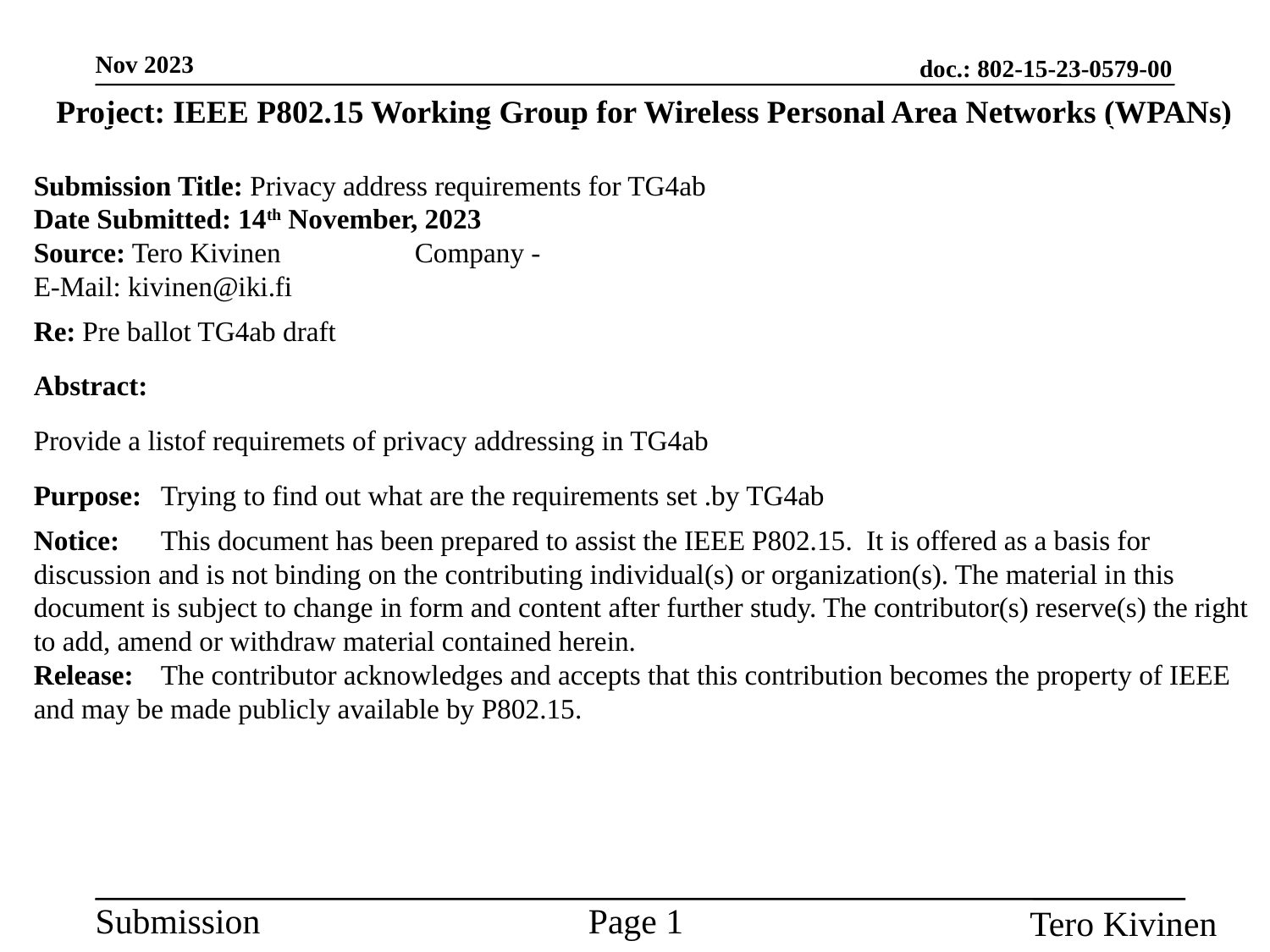

Project: IEEE P802.15 Working Group for Wireless Personal Area Networks (WPANs)

Submission Title: Privacy address requirements for TG4ab
Date Submitted: 14th November, 2023
Source: Tero Kivinen		Company -
E-Mail: kivinen@iki.fi
Re: Pre ballot TG4ab draft
Abstract:
Provide a listof requiremets of privacy addressing in TG4ab
Purpose:	Trying to find out what are the requirements set .by TG4ab
Notice:	This document has been prepared to assist the IEEE P802.15.  It is offered as a basis for discussion and is not binding on the contributing individual(s) or organization(s). The material in this document is subject to change in form and content after further study. The contributor(s) reserve(s) the right to add, amend or withdraw material contained herein.
Release:	The contributor acknowledges and accepts that this contribution becomes the property of IEEE and may be made publicly available by P802.15.